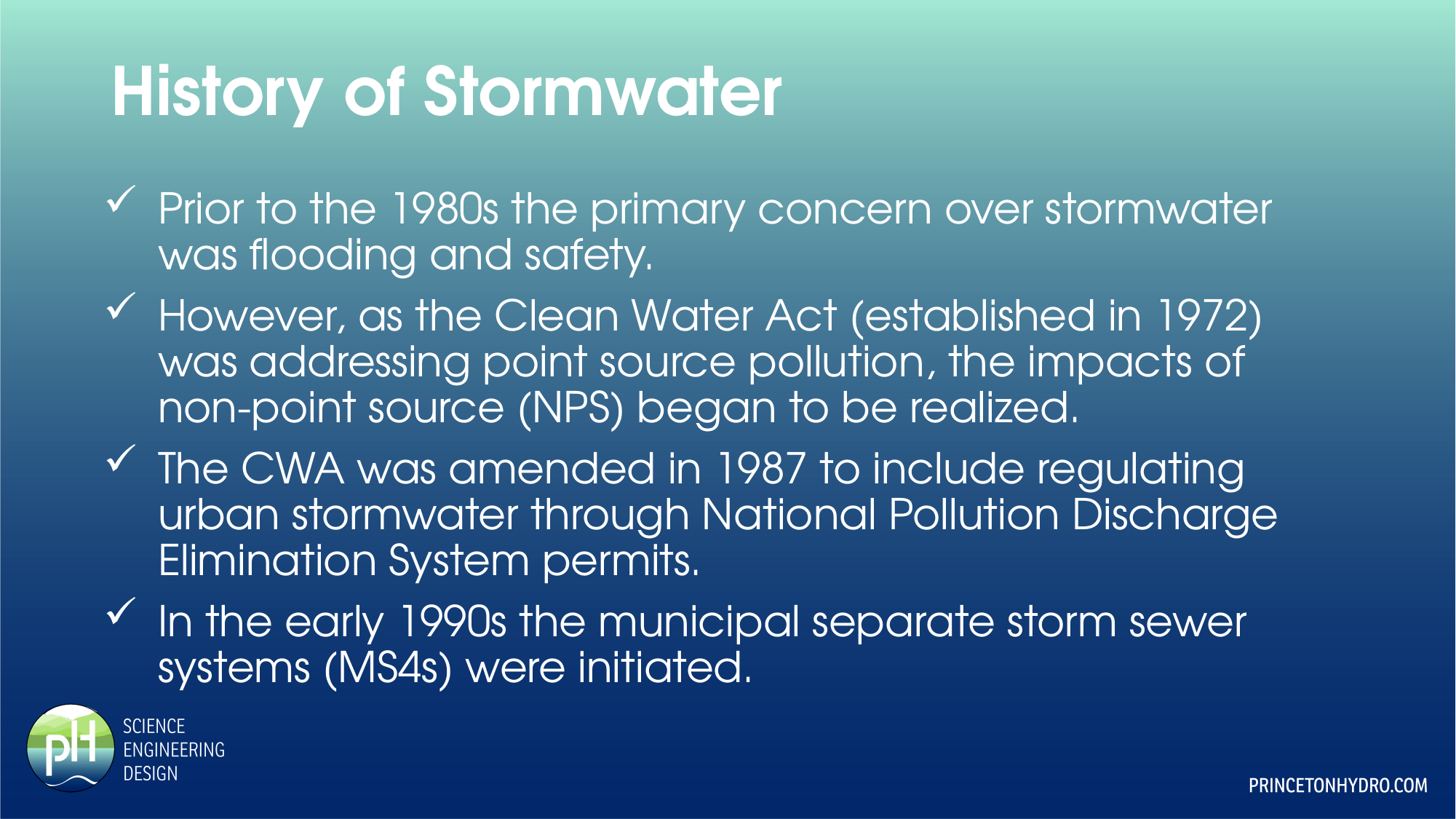

# History of Stormwater
Prior to the 1980s the primary concern over stormwater was flooding and safety.
However, as the Clean Water Act (established in 1972) was addressing point source pollution, the impacts of non-point source (NPS) began to be realized.
The CWA was amended in 1987 to include regulating urban stormwater through National Pollution Discharge Elimination System permits.
In the early 1990s the municipal separate storm sewer systems (MS4s) were initiated.